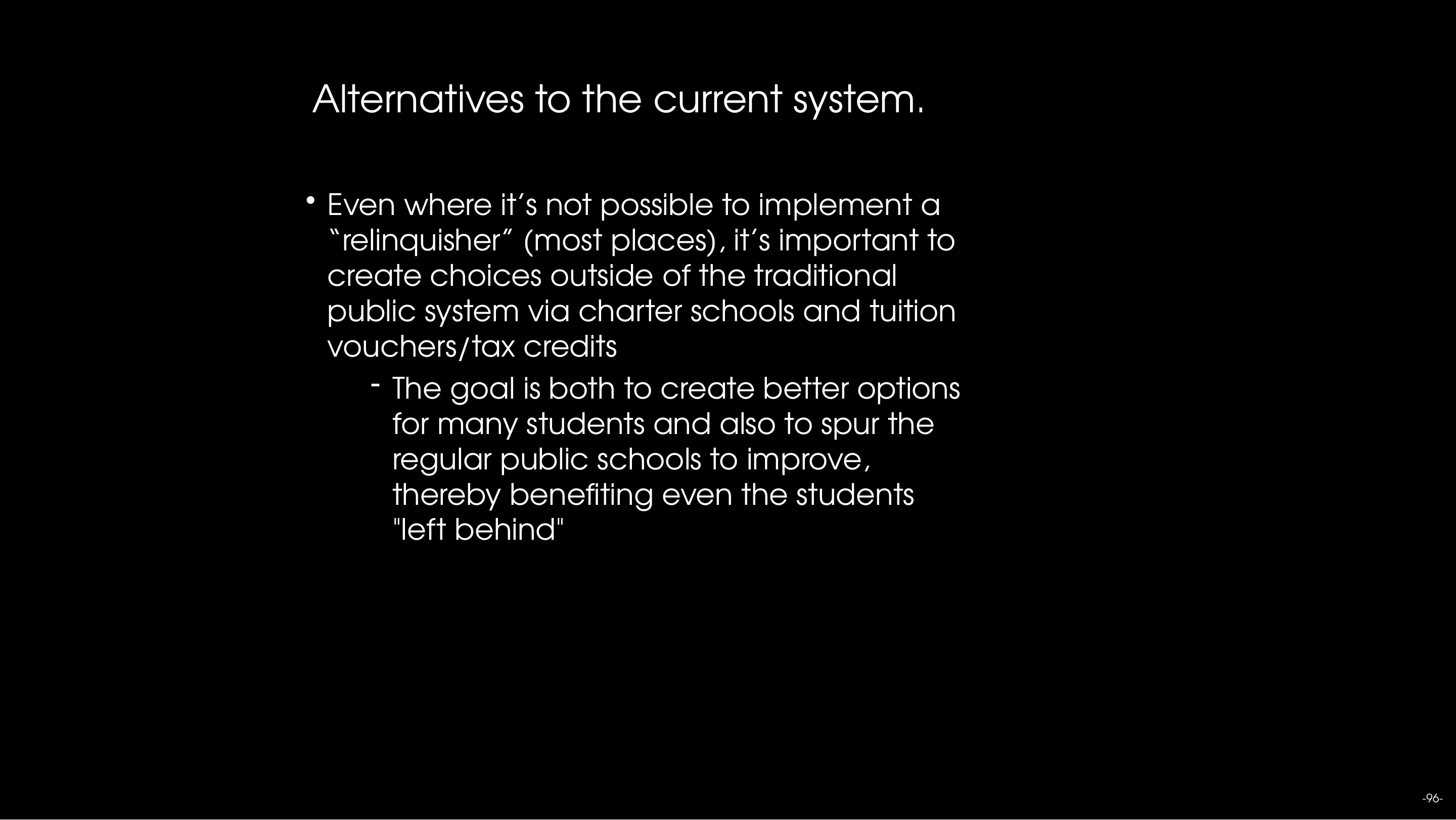

Alternatives to the current system.
Even where it’s not possible to implement a “relinquisher” (most places), it’s important to create choices outside of the traditional public system via charter schools and tuition vouchers/tax credits
The goal is both to create better options for many students and also to spur the regular public schools to improve, thereby benefiting even the students "left behind"
-96-